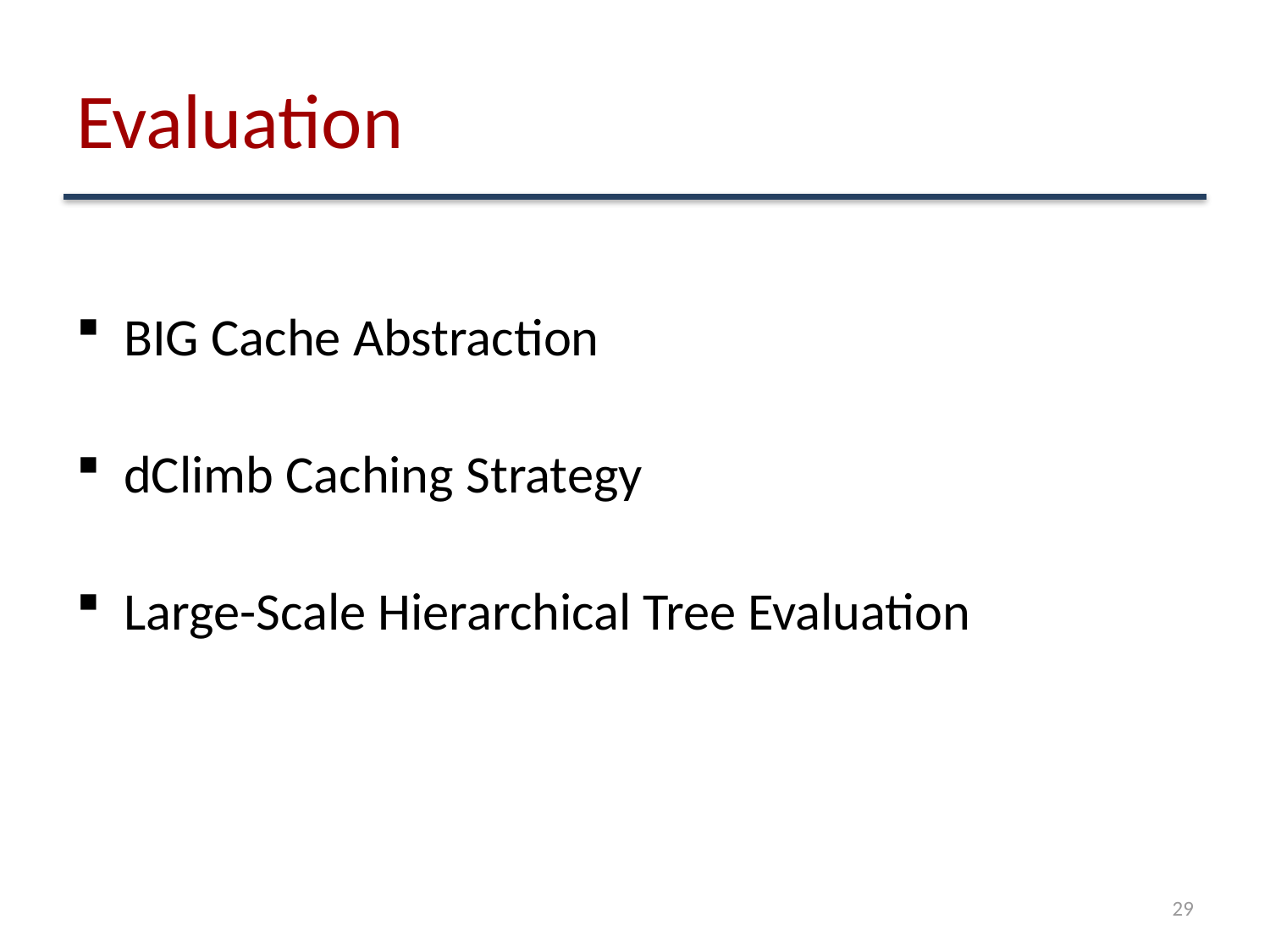

# Evaluation

BIG Cache Abstraction
dClimb Caching Strategy
Large-Scale Hierarchical Tree Evaluation
29